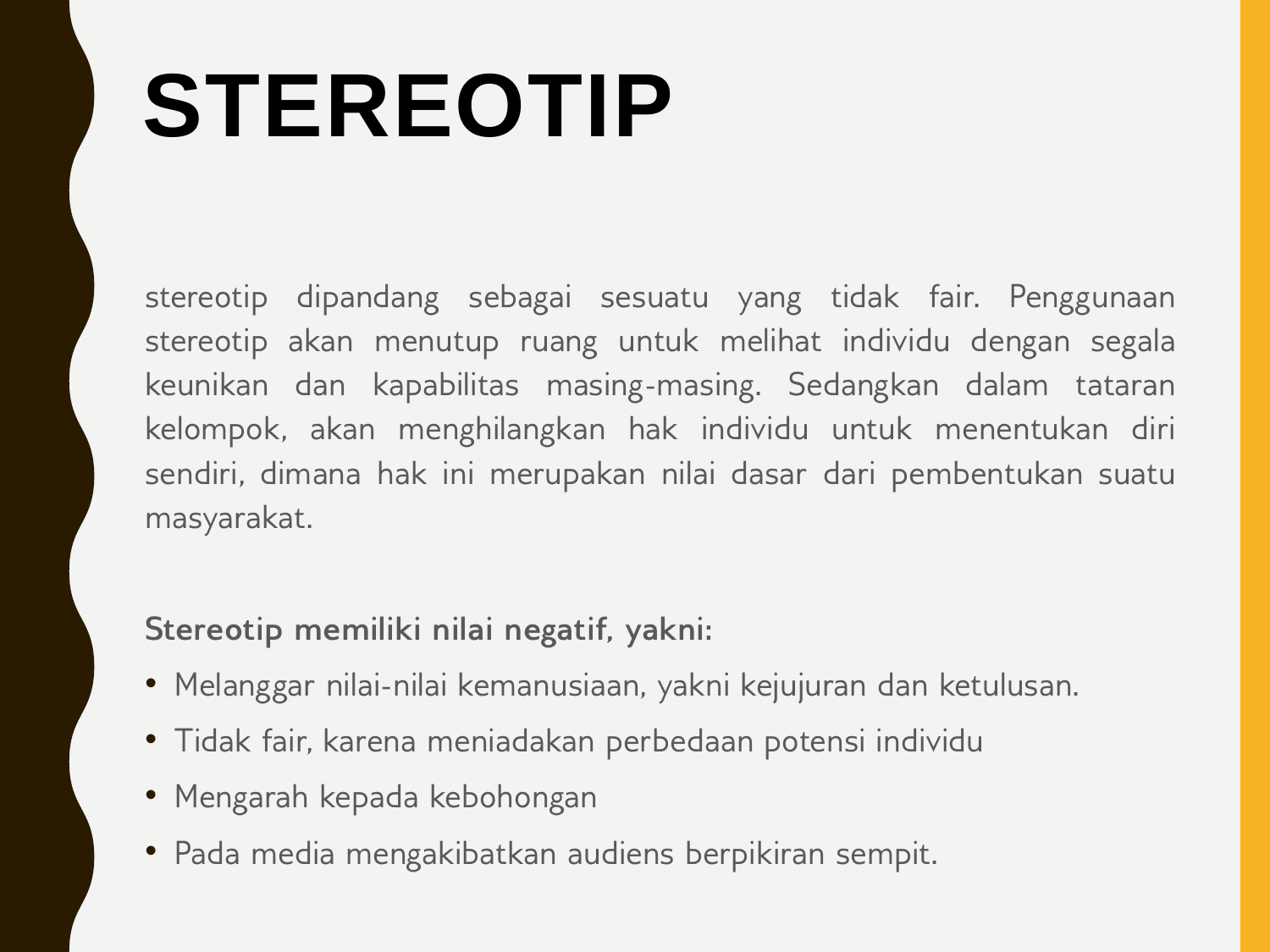

# STEREOTIP

stereotip dipandang sebagai sesuatu yang tidak fair. Penggunaan stereotip akan menutup ruang untuk melihat individu dengan segala keunikan dan kapabilitas masing-masing. Sedangkan dalam tataran kelompok, akan menghilangkan hak individu untuk menentukan diri sendiri, dimana hak ini merupakan nilai dasar dari pembentukan suatu masyarakat.

Stereotip memiliki nilai negatif, yakni:
Melanggar nilai-nilai kemanusiaan, yakni kejujuran dan ketulusan.
Tidak fair, karena meniadakan perbedaan potensi individu
Mengarah kepada kebohongan
Pada media mengakibatkan audiens berpikiran sempit.